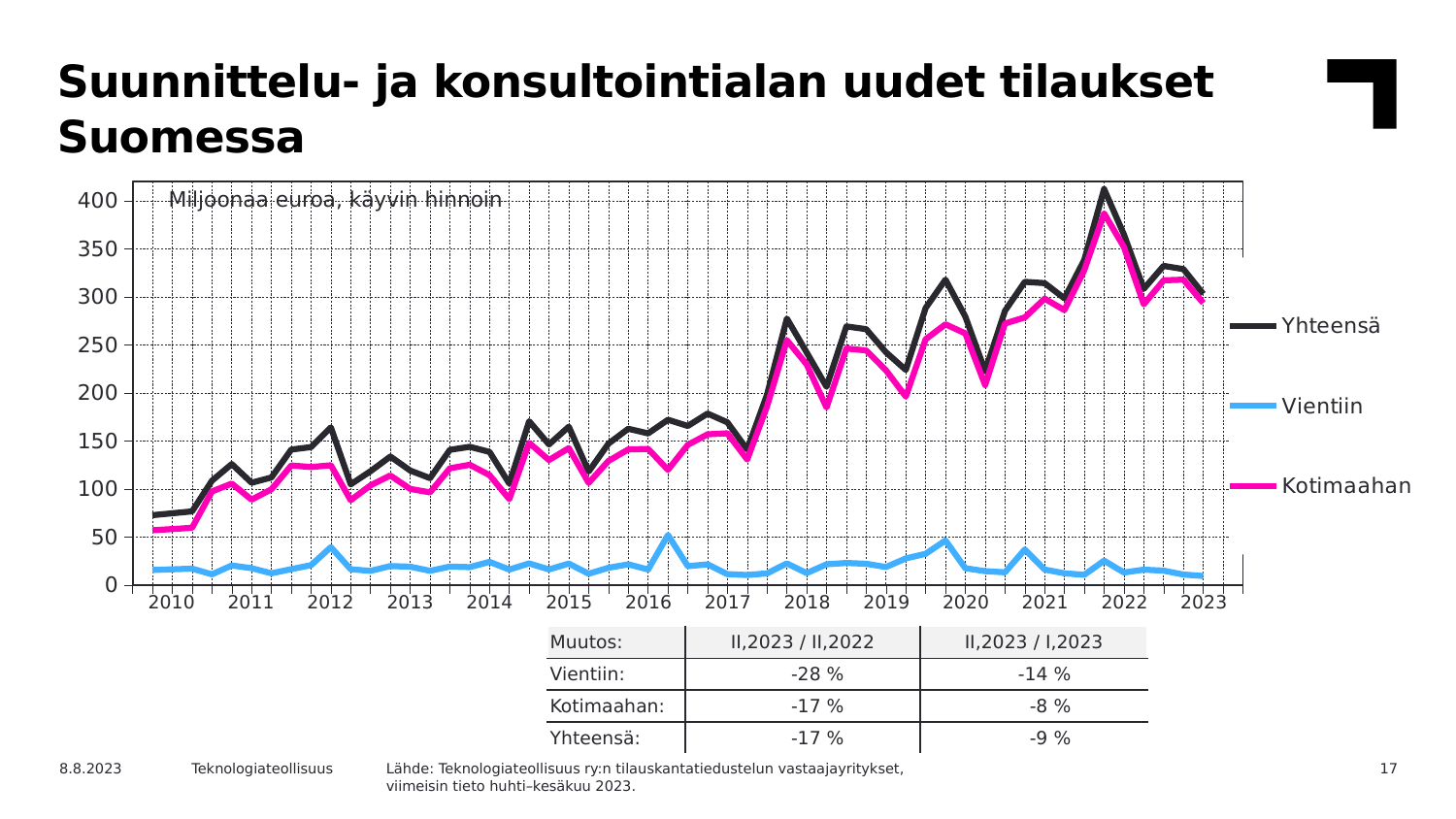

Suunnittelu- ja konsultointialan uudet tilaukset Suomessa

### Chart

| Category | Yhteensä | Vientiin | Kotimaahan |
|---|---|---|---|
| 2009,IV | None | None | None |
| 2010,I | 72.70179096239394 | 15.667750257469109 | 57.034040704924834 |
|  | 74.67169596977683 | 16.366617916895326 | 58.305078052881505 |
|  | 76.64160097715971 | 17.065485576321546 | 59.57611540083816 |
|  | 108.55924350449652 | 11.15229482412613 | 97.40694868037039 |
| 2011,I | 125.9128483389476 | 20.352938054030187 | 105.55991028491741 |
|  | 106.46955679839238 | 17.55644436540644 | 88.91311243298594 |
|  | 111.95969371590698 | 12.261420744799857 | 99.69827297110713 |
|  | 140.9886240941663 | 16.565179426224606 | 124.4234446679417 |
| 2012,I | 143.57127593669367 | 20.72800901603485 | 122.84326692065882 |
|  | 164.06751769018598 | 39.418454745793476 | 124.6490629443925 |
|  | 104.80973941109556 | 16.433553783521297 | 88.37618562757426 |
|  | 118.45528164391206 | 14.74582780995366 | 103.70945383395839 |
| 2013,I | 133.74646997424156 | 19.759409265337904 | 113.98706070890367 |
|  | 119.17598423346669 | 19.140939755332827 | 100.03504447813387 |
|  | 111.26609709332845 | 14.832314216407411 | 96.43378287692104 |
|  | 140.73146812246995 | 19.234545075837133 | 121.49692304663283 |
| 2014,I | 143.84662374156406 | 18.644044542008935 | 125.20257919955513 |
|  | 138.53817817230254 | 24.103020783909148 | 114.43515738839339 |
|  | 105.54516088237892 | 16.136972414827174 | 89.40818846755175 |
|  | 170.48324212972352 | 22.51269021592539 | 147.97055191379815 |
| 2015,I | 146.31835381220716 | 16.222644569595836 | 130.09570924261132 |
|  | 164.78854785489057 | 22.320736663306914 | 142.46781119158365 |
|  | 118.07474100638878 | 11.765260295229075 | 106.30948071115971 |
|  | 147.1893901655421 | 17.980847309198598 | 129.2085428563435 |
| 2016,I | 162.6590294146565 | 21.53745890695808 | 141.1215705076984 |
|  | 157.83677160653457 | 16.17893913090691 | 141.65783247562766 |
|  | 172.01762866170452 | 52.104273471085705 | 119.91335519061882 |
|  | 165.5507407328946 | 19.664152807987747 | 145.88658792490685 |
| 2017,I | 178.43276779778398 | 21.575508460924155 | 156.85725933685984 |
|  | 169.30986738519118 | 11.37029295890703 | 157.93957442628417 |
|  | 141.1027247938371 | 10.470902785857485 | 130.63182200797962 |
|  | 198.11839550212656 | 12.137870509365996 | 185.98052499276056 |
| 2018,I | 277.4279400722572 | 22.52303251717954 | 254.90490755507764 |
|  | 242.07132540436254 | 12.452984678748567 | 229.61834072561396 |
|  | 206.38229779646605 | 21.608419014564515 | 184.77387878190154 |
|  | 269.1872049516387 | 23.01296625051121 | 246.17423870112748 |
| 2019,I | 266.37093388401087 | 22.166089092492395 | 244.20484479151847 |
|  | 242.29758850792717 | 18.776894070250307 | 223.52069443767687 |
|  | 223.95477943096816 | 27.725961784131602 | 196.22881764683655 |
|  | 288.4132491727965 | 32.53087096132161 | 255.88237821147487 |
| 2020,I | 317.8778451040191 | 46.437818297286604 | 271.44002680673253 |
|  | 279.4559709302334 | 17.516345061736505 | 261.9396258684969 |
|  | 222.62674735017606 | 14.489520635068436 | 208.13722671510763 |
|  | 285.43606485230686 | 13.255013476960603 | 272.18105137534627 |
| 2021,I | 315.63372983704164 | 37.02920564923714 | 278.6045241878045 |
|  | 314.2163082504696 | 16.13732782193755 | 298.078980428532 |
|  | 298.46452184914585 | 12.278892739712282 | 286.1856291094336 |
|  | 338.33731767015945 | 10.626153776947008 | 327.7111638932124 |
| 2022,I | 412.15361488570954 | 25.35612814255095 | 386.7974867431586 |
|  | 364.876076314459 | 13.08376212155629 | 351.7923141929027 |
|  | 308.2549421178899 | 16.021066717845677 | 292.23387540004427 |
|  | 332.20078576715764 | 15.010137407949617 | 317.190648359208 |
| 2023,I | 328.8308579559935 | 10.942390170395269 | 317.88846778559827 |
Miljoonaa euroa, käyvin hinnoin
| 2010 | 2011 | 2012 | 2013 | 2014 | 2015 | 2016 | 2017 | 2018 | 2019 | 2020 | 2021 | 2022 | 2023 |
| --- | --- | --- | --- | --- | --- | --- | --- | --- | --- | --- | --- | --- | --- |
| Muutos: | II,2023 / II,2022 | II,2023 / I,2023 |
| --- | --- | --- |
| Vientiin: | -28 % | -14 % |
| Kotimaahan: | -17 % | -8 % |
| Yhteensä: | -17 % | -9 % |
Lähde: Teknologiateollisuus ry:n tilauskantatiedustelun vastaajayritykset,
viimeisin tieto huhti–kesäkuu 2023.
8.8.2023
Teknologiateollisuus
17